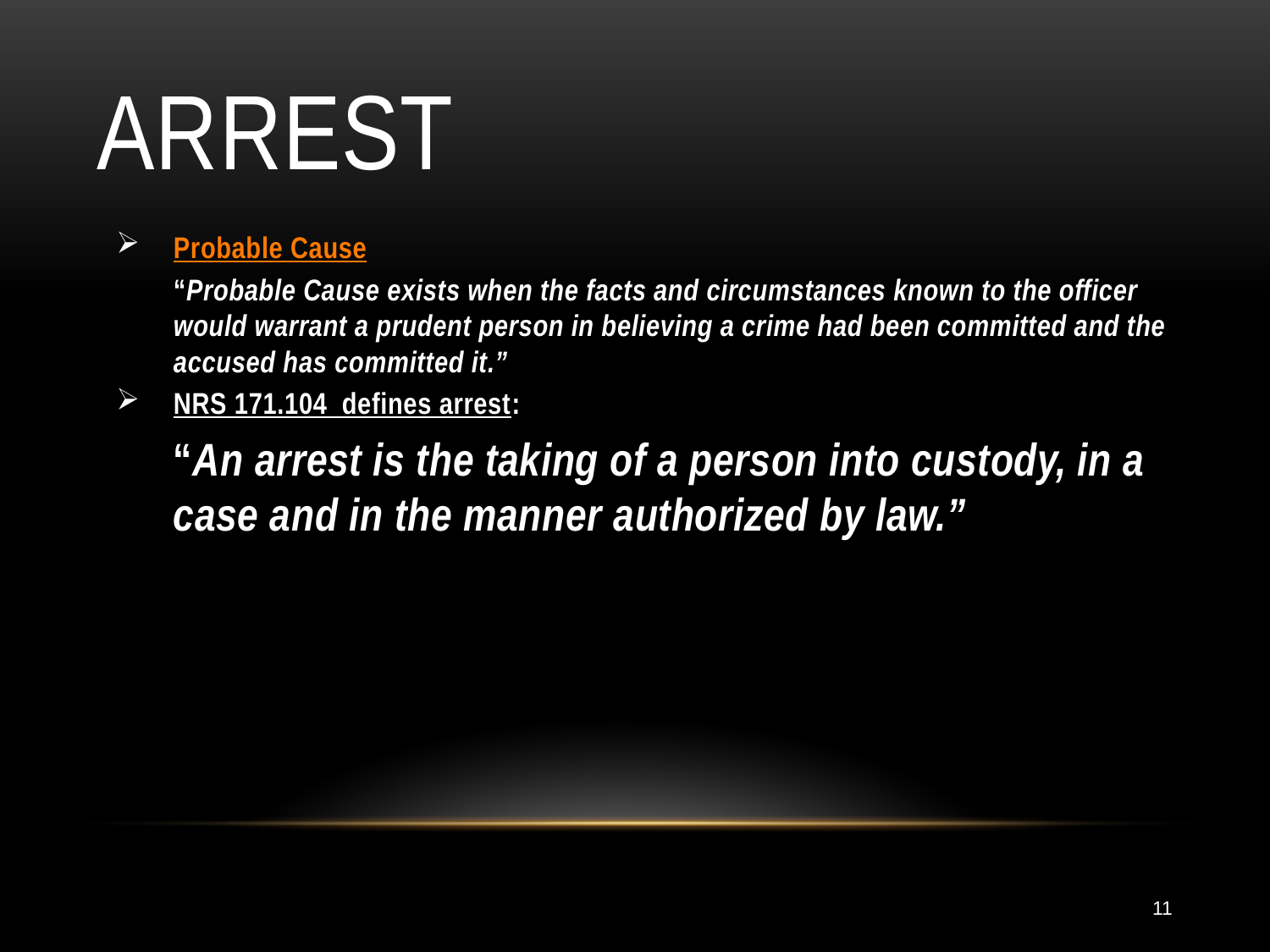

# ARREST
Probable Cause
 	“Probable Cause exists when the facts and circumstances known to the officer would warrant a prudent person in believing a crime had been committed and the accused has committed it.”
NRS 171.104  defines arrest:
	“An arrest is the taking of a person into custody, in a case and in the manner authorized by law.”

11